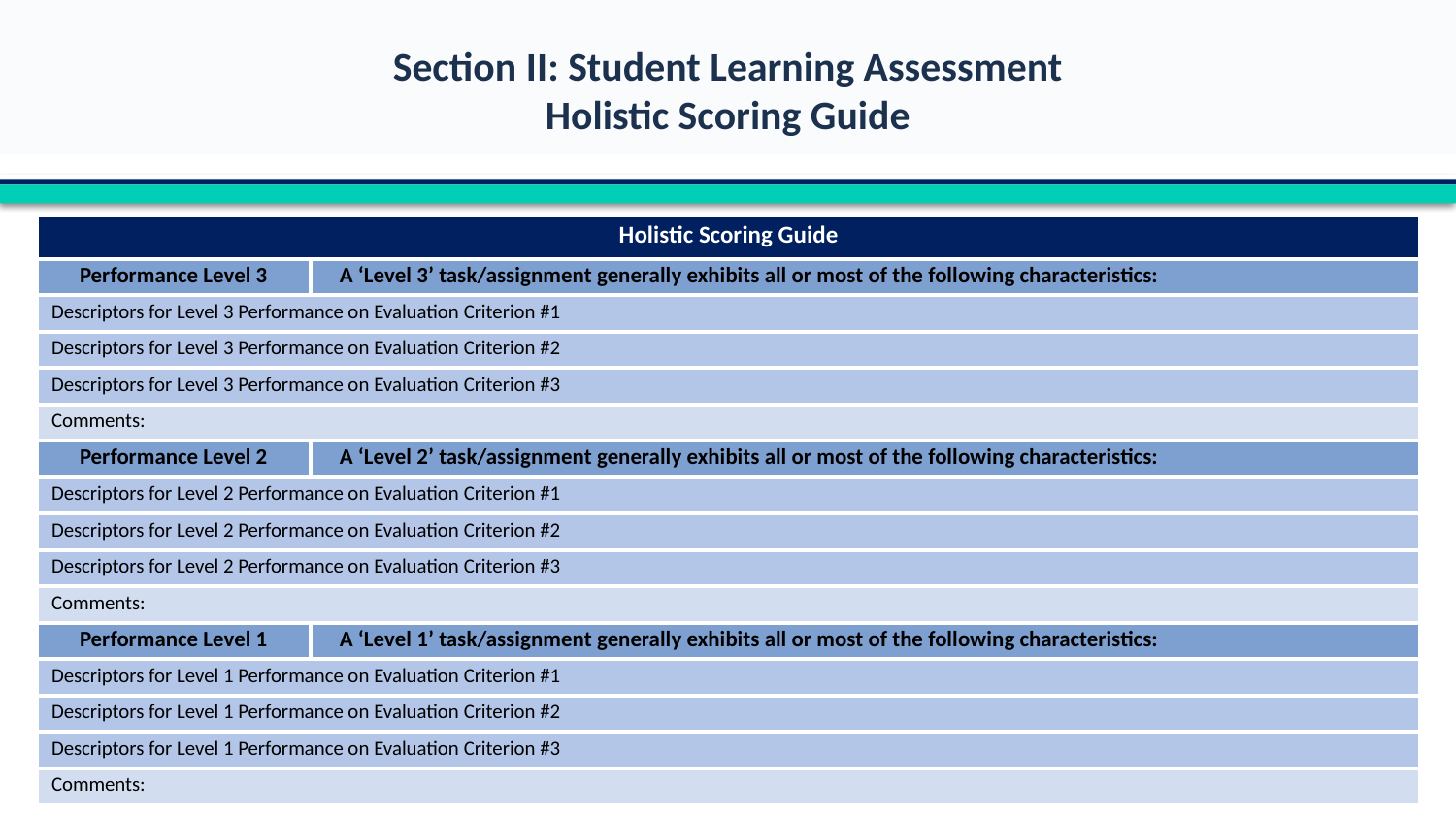

Section II: Student Learning Assessment
Holistic Scoring Guide
| Holistic Scoring Guide |  |
| --- | --- |
| Performance Level 3 | A ‘Level 3’ task/assignment generally exhibits all or most of the following characteristics: |
| Descriptors for Level 3 Performance on Evaluation Criterion #1 |  |
| Descriptors for Level 3 Performance on Evaluation Criterion #2 |  |
| Descriptors for Level 3 Performance on Evaluation Criterion #3 |  |
| Comments: |  |
| Performance Level 2 | A ‘Level 2’ task/assignment generally exhibits all or most of the following characteristics: |
| Descriptors for Level 2 Performance on Evaluation Criterion #1 |  |
| Descriptors for Level 2 Performance on Evaluation Criterion #2 |  |
| Descriptors for Level 2 Performance on Evaluation Criterion #3 |  |
| Comments: |  |
| Performance Level 1 | A ‘Level 1’ task/assignment generally exhibits all or most of the following characteristics: |
| Descriptors for Level 1 Performance on Evaluation Criterion #1 |  |
| Descriptors for Level 1 Performance on Evaluation Criterion #2 |  |
| Descriptors for Level 1 Performance on Evaluation Criterion #3 |  |
| Comments: |  |